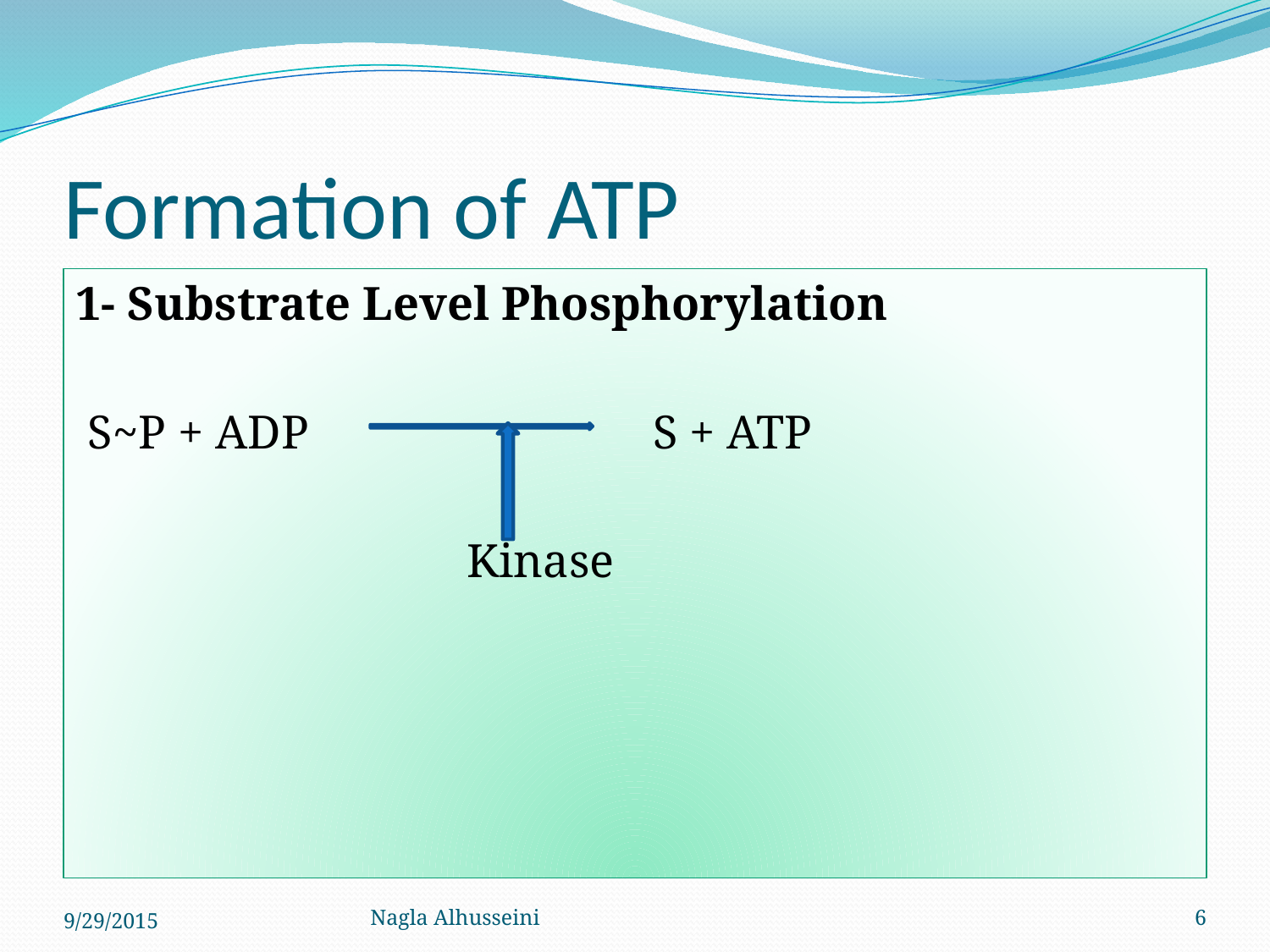

# Formation of ATP
1- Substrate Level Phosphorylation

 S~P + ADP                             S + ATP

                                 Kinase

9/29/2015
Nagla Alhusseini
6